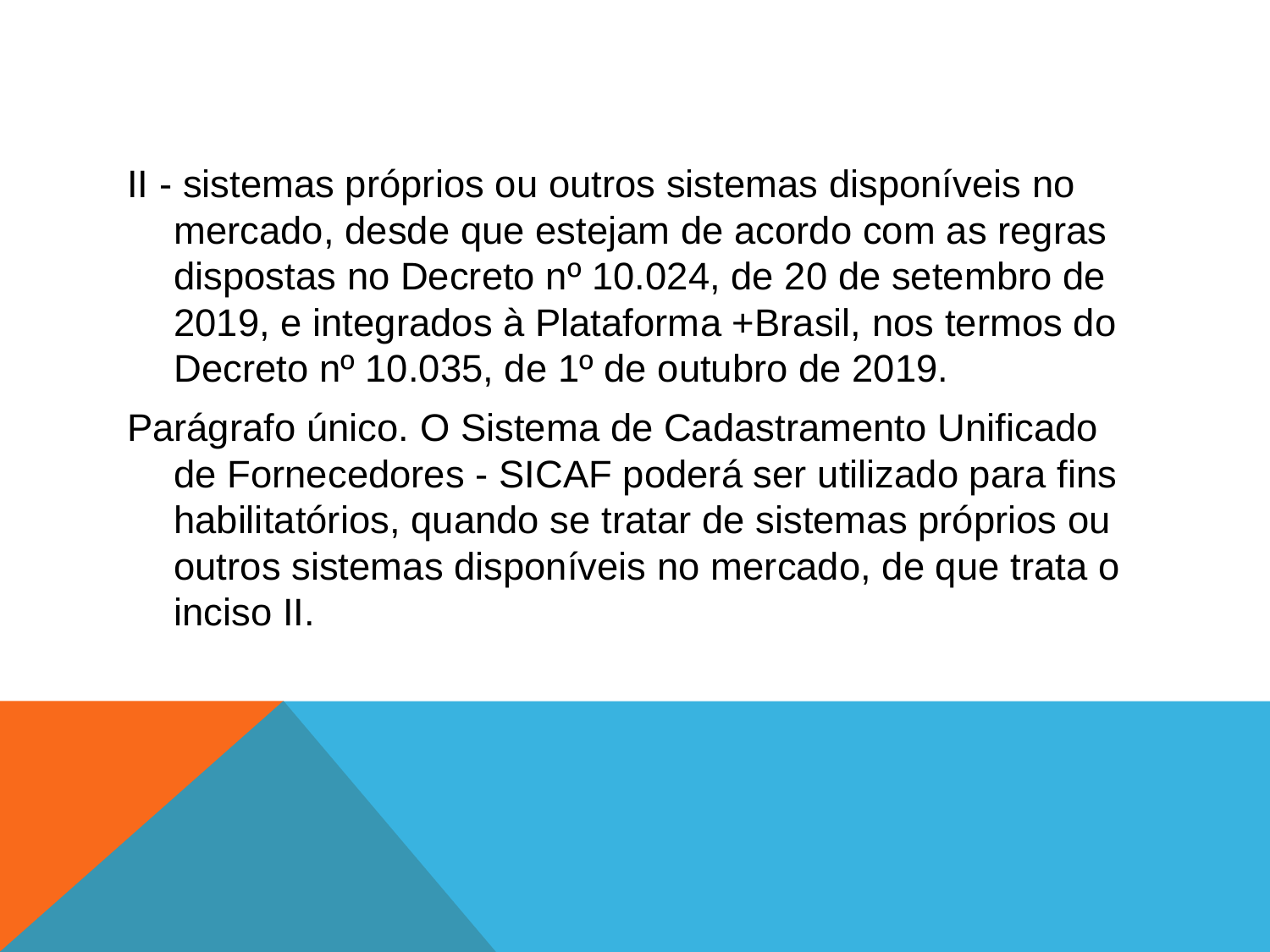

#
II - sistemas próprios ou outros sistemas disponíveis no mercado, desde que estejam de acordo com as regras dispostas no Decreto nº 10.024, de 20 de setembro de 2019, e integrados à Plataforma +Brasil, nos termos do Decreto nº 10.035, de 1º de outubro de 2019.
Parágrafo único. O Sistema de Cadastramento Unificado de Fornecedores - SICAF poderá ser utilizado para fins habilitatórios, quando se tratar de sistemas próprios ou outros sistemas disponíveis no mercado, de que trata o inciso II.